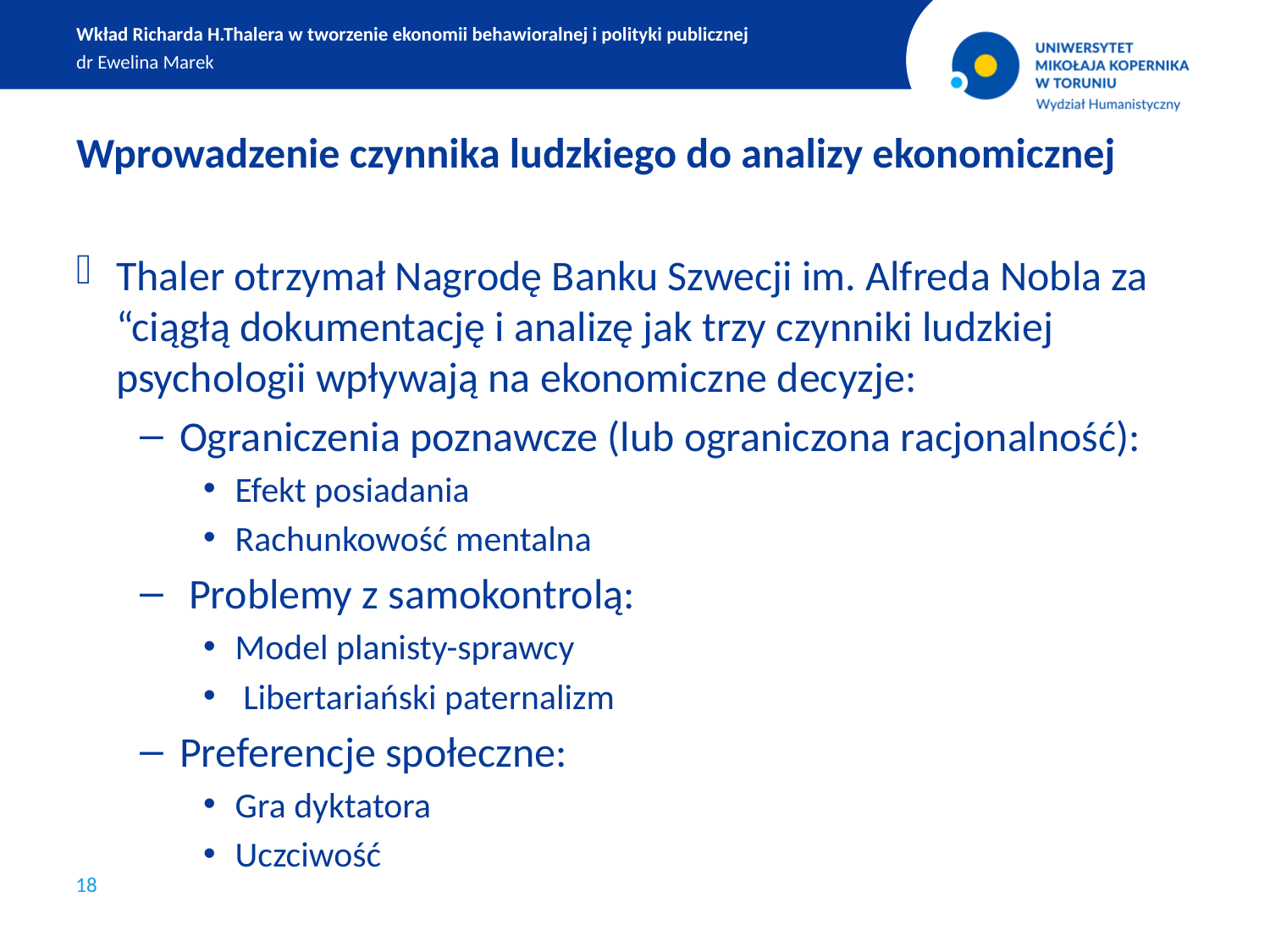

Wkład Richarda H.Thalera w tworzenie ekonomii behawioralnej i polityki publicznej
dr Ewelina Marek

Wprowadzenie czynnika ludzkiego do analizy ekonomicznej
Thaler otrzymał Nagrodę Banku Szwecji im. Alfreda Nobla za “ciągłą dokumentację i analizę jak trzy czynniki ludzkiej psychologii wpływają na ekonomiczne decyzje:
Ograniczenia poznawcze (lub ograniczona racjonalność):
Efekt posiadania
Rachunkowość mentalna
 Problemy z samokontrolą:
Model planisty-sprawcy
 Libertariański paternalizm
Preferencje społeczne:
Gra dyktatora
Uczciwość